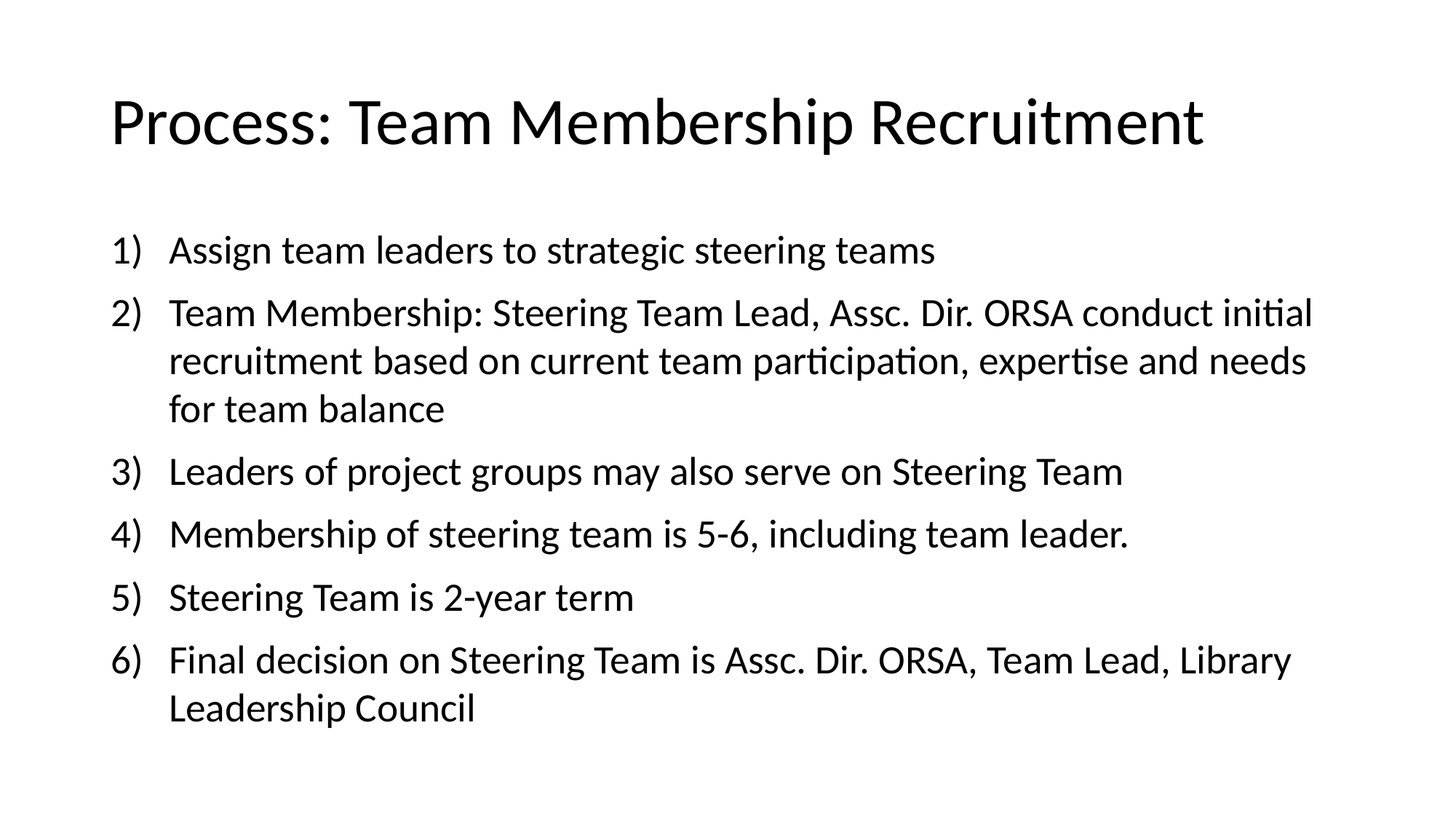

Process: Team Membership Recruitment
Assign team leaders to strategic steering teams
Team Membership: Steering Team Lead, Assc. Dir. ORSA conduct initial recruitment based on current team participation, expertise and needs for team balance
Leaders of project groups may also serve on Steering Team
Membership of steering team is 5-6, including team leader.
Steering Team is 2-year term
Final decision on Steering Team is Assc. Dir. ORSA, Team Lead, Library Leadership Council